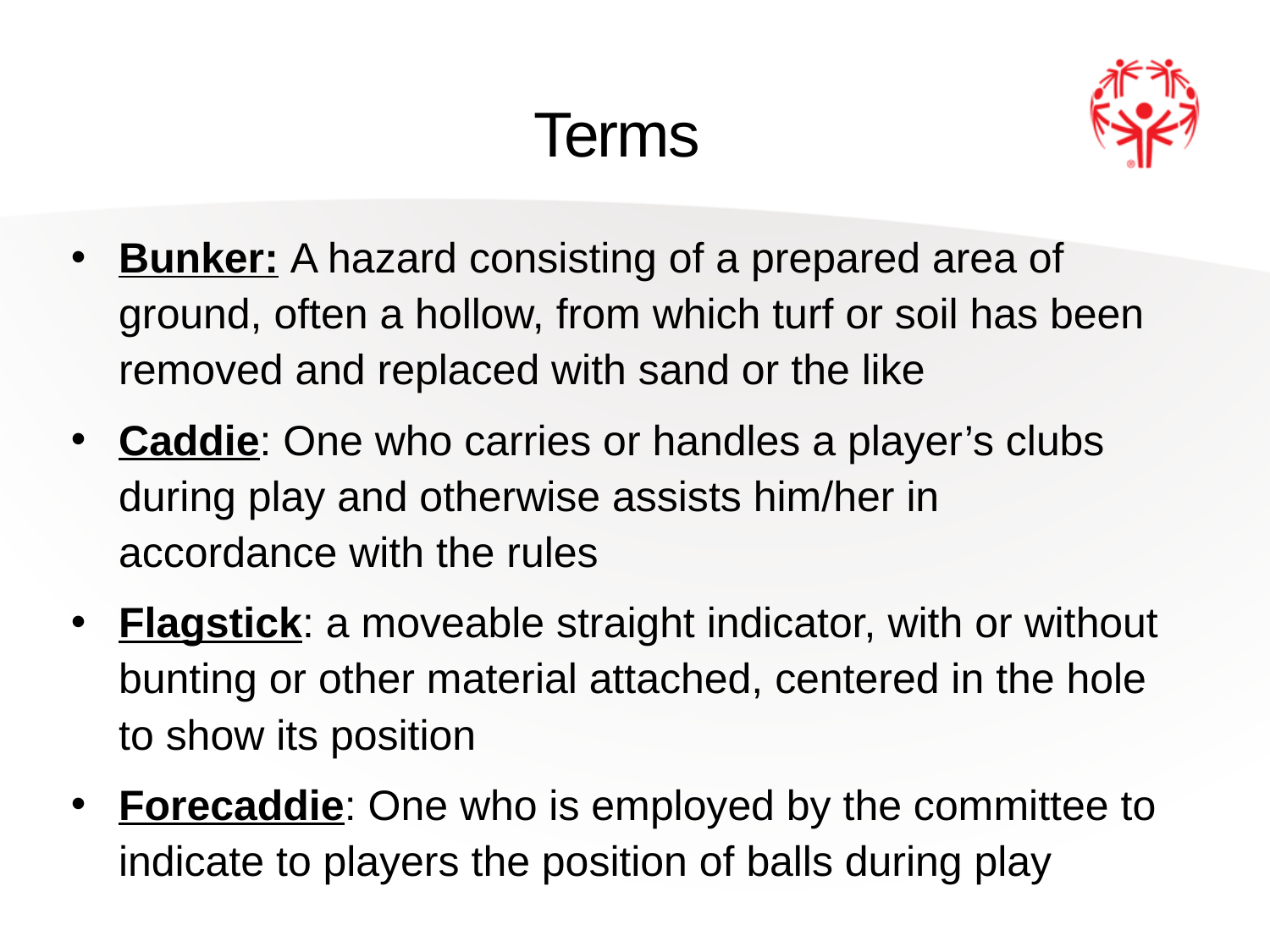

# Terms
Bunker: A hazard consisting of a prepared area of ground, often a hollow, from which turf or soil has been removed and replaced with sand or the like
Caddie: One who carries or handles a player’s clubs during play and otherwise assists him/her in accordance with the rules
Flagstick: a moveable straight indicator, with or without bunting or other material attached, centered in the hole to show its position
Forecaddie: One who is employed by the committee to indicate to players the position of balls during play